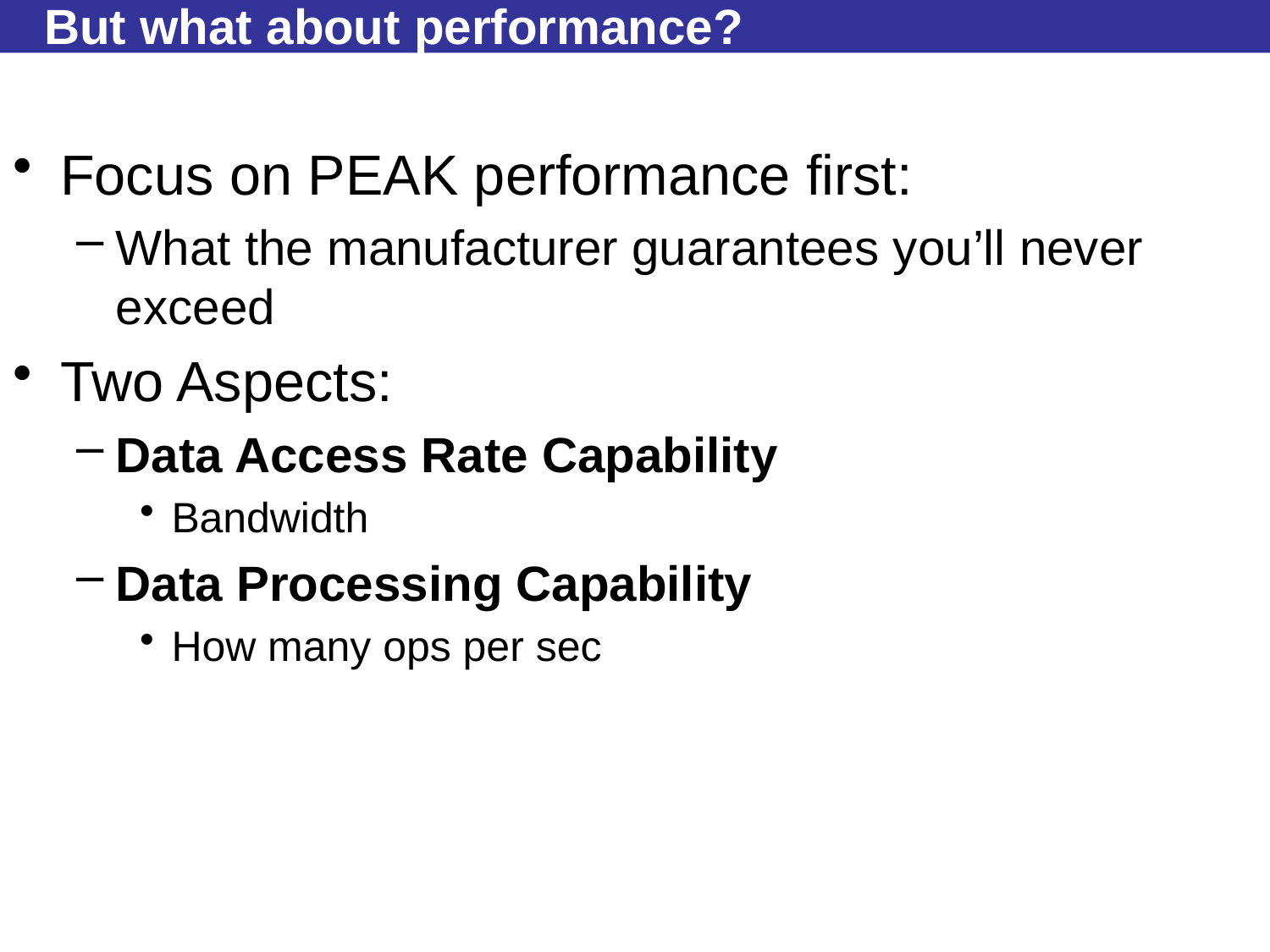

# But what about performance?

Focus on PEAK performance first:
What the manufacturer guarantees you’ll never exceed
Two Aspects:
Data Access Rate Capability
Bandwidth
Data Processing Capability
How many ops per sec